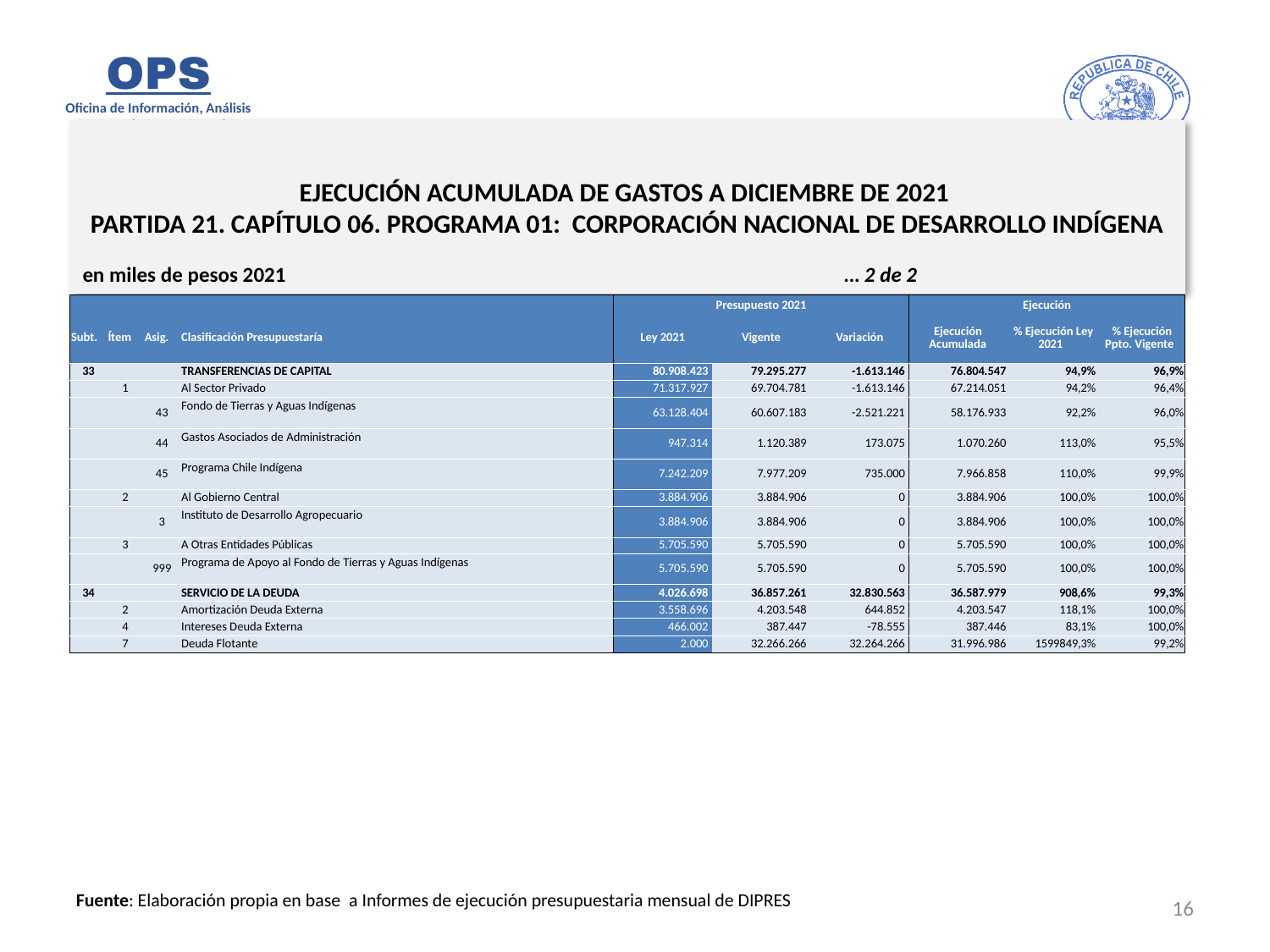

# EJECUCIÓN ACUMULADA DE GASTOS A DICIEMBRE DE 2021 PARTIDA 21. CAPÍTULO 06. PROGRAMA 01:  CORPORACIÓN NACIONAL DE DESARROLLO INDÍGENA
en miles de pesos 2021					… 2 de 2
|  |  |  |  | Presupuesto 2021 |  |  | Ejecución |  |  |
| --- | --- | --- | --- | --- | --- | --- | --- | --- | --- |
| Subt. | Ítem | Asig. | Clasificación Presupuestaría | Ley 2021 | Vigente | Variación | Ejecución Acumulada | % Ejecución Ley 2021 | % Ejecución Ppto. Vigente |
| 33 |  |  | TRANSFERENCIAS DE CAPITAL | 80.908.423 | 79.295.277 | -1.613.146 | 76.804.547 | 94,9% | 96,9% |
|  | 1 |  | Al Sector Privado | 71.317.927 | 69.704.781 | -1.613.146 | 67.214.051 | 94,2% | 96,4% |
|  |  | 43 | Fondo de Tierras y Aguas Indígenas | 63.128.404 | 60.607.183 | -2.521.221 | 58.176.933 | 92,2% | 96,0% |
|  |  | 44 | Gastos Asociados de Administración | 947.314 | 1.120.389 | 173.075 | 1.070.260 | 113,0% | 95,5% |
|  |  | 45 | Programa Chile Indígena | 7.242.209 | 7.977.209 | 735.000 | 7.966.858 | 110,0% | 99,9% |
|  | 2 |  | Al Gobierno Central | 3.884.906 | 3.884.906 | 0 | 3.884.906 | 100,0% | 100,0% |
|  |  | 3 | Instituto de Desarrollo Agropecuario | 3.884.906 | 3.884.906 | 0 | 3.884.906 | 100,0% | 100,0% |
|  | 3 |  | A Otras Entidades Públicas | 5.705.590 | 5.705.590 | 0 | 5.705.590 | 100,0% | 100,0% |
|  |  | 999 | Programa de Apoyo al Fondo de Tierras y Aguas Indígenas | 5.705.590 | 5.705.590 | 0 | 5.705.590 | 100,0% | 100,0% |
| 34 |  |  | SERVICIO DE LA DEUDA | 4.026.698 | 36.857.261 | 32.830.563 | 36.587.979 | 908,6% | 99,3% |
|  | 2 |  | Amortización Deuda Externa | 3.558.696 | 4.203.548 | 644.852 | 4.203.547 | 118,1% | 100,0% |
|  | 4 |  | Intereses Deuda Externa | 466.002 | 387.447 | -78.555 | 387.446 | 83,1% | 100,0% |
|  | 7 |  | Deuda Flotante | 2.000 | 32.266.266 | 32.264.266 | 31.996.986 | 1599849,3% | 99,2% |
16